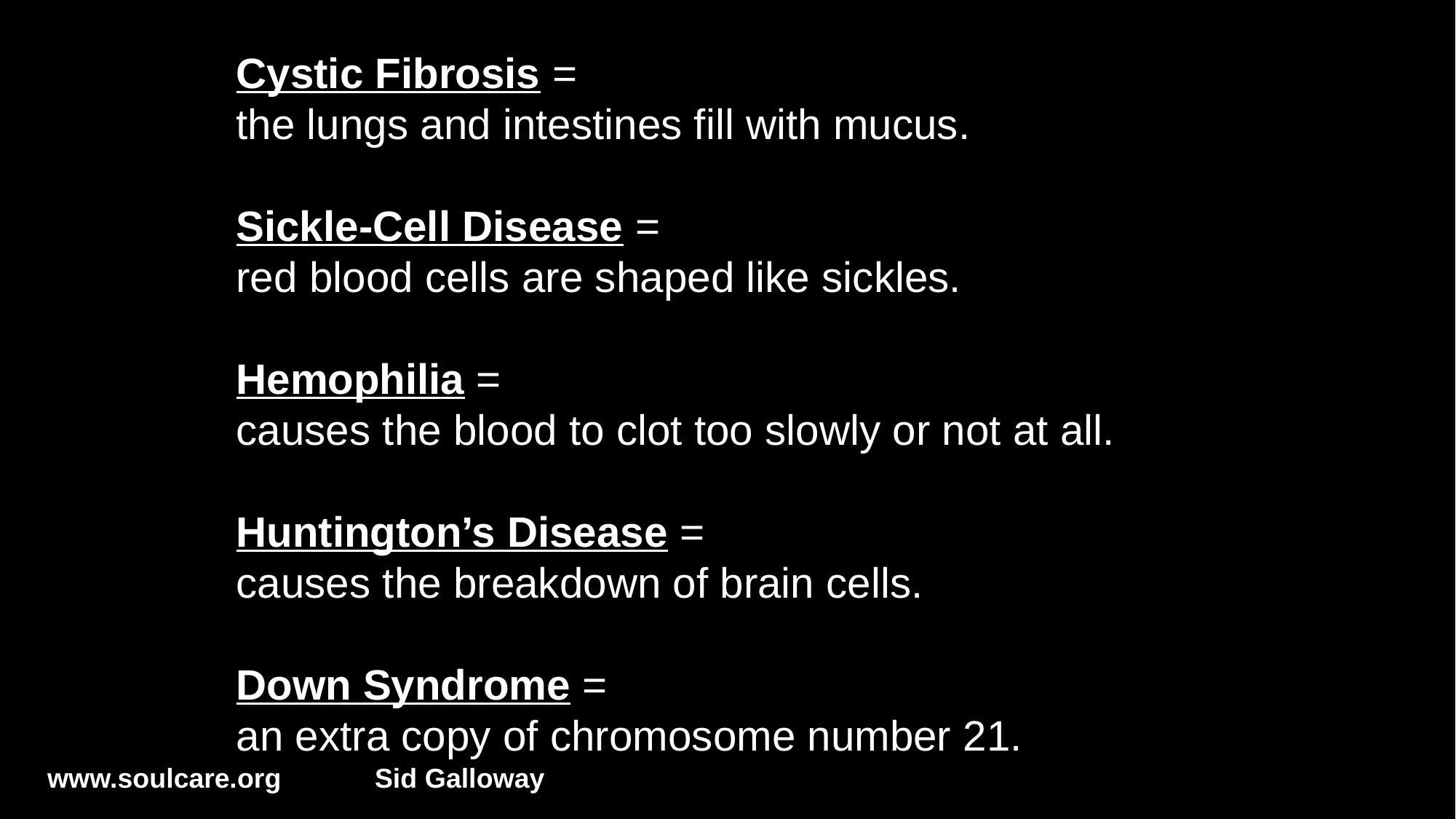

Cystic Fibrosis =
the lungs and intestines fill with mucus.

Sickle-Cell Disease =
red blood cells are shaped like sickles.

Hemophilia =
causes the blood to clot too slowly or not at all.

Huntington’s Disease =
causes the breakdown of brain cells.

Down Syndrome =
an extra copy of chromosome number 21.
www.soulcare.org	Sid Galloway